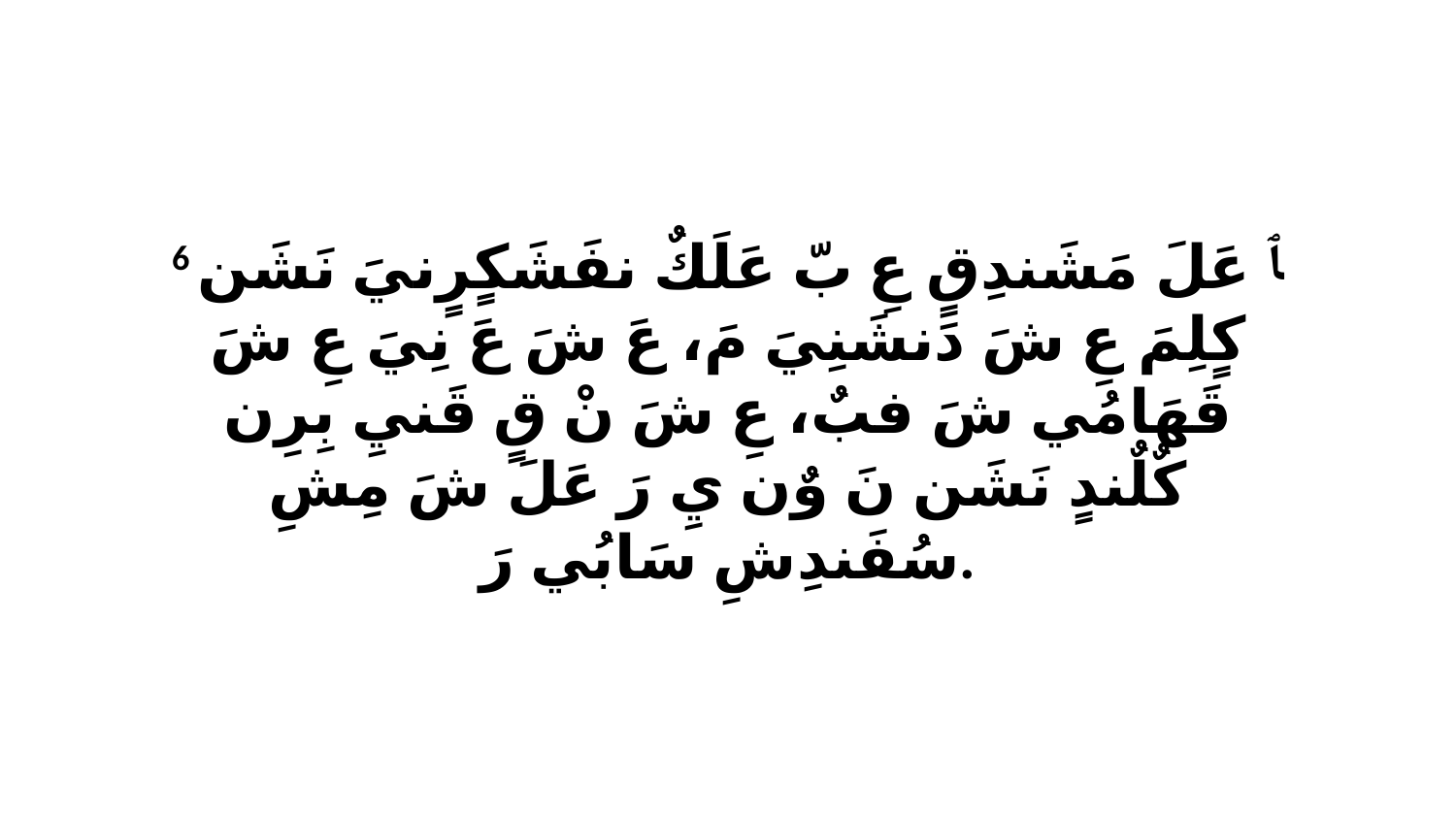

6 ﭑ عَلَ مَشَندِقٍ عِ بّ عَلَكٌ نفَشَكٍرٍنيَ نَشَن كٍلِمَ عِ شَ دَنشَنِيَ مَ، عَ شَ عَ نِيَ عِ شَ قَهَامُي شَ فبٌ، عِ شَ نْ قٍ قَنيِ بِرِن كٌلٌندٍ نَشَن نَ وٌن يِ رَ عَلَ شَ مِشِ سُفَندِشِ سَابُي رَ.